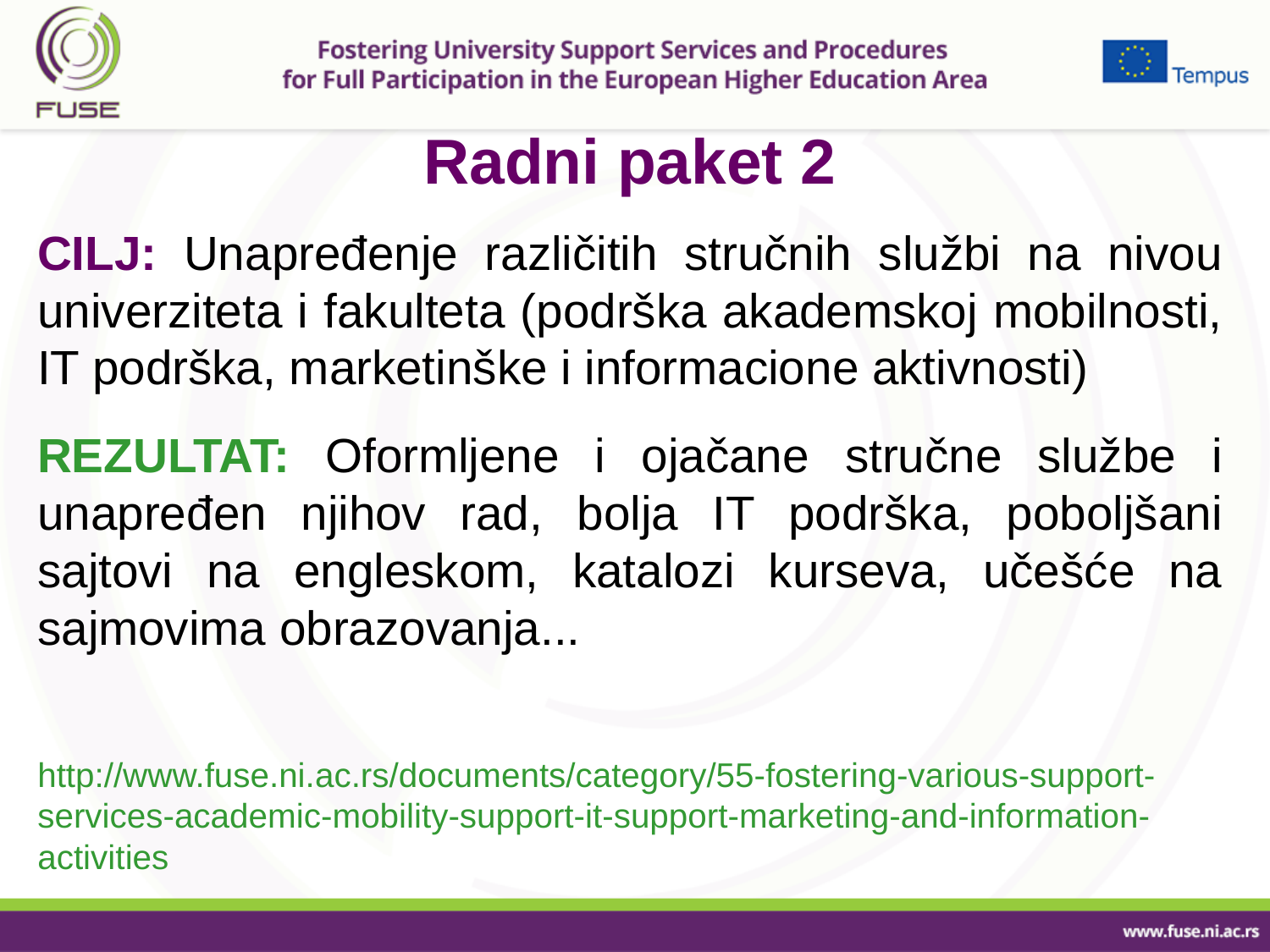

# Radni paket 2
CILJ: Unapređenje različitih stručnih službi na nivou univerziteta i fakulteta (podrška akademskoj mobilnosti, IT podrška, marketinške i informacione aktivnosti)
REZULTAT: Oformljene i ojačane stručne službe i unapređen njihov rad, bolja IT podrška, poboljšani sajtovi na engleskom, katalozi kurseva, učešće na sajmovima obrazovanja...

http://www.fuse.ni.ac.rs/documents/category/55-fostering-various-support-services-academic-mobility-support-it-support-marketing-and-information-activities